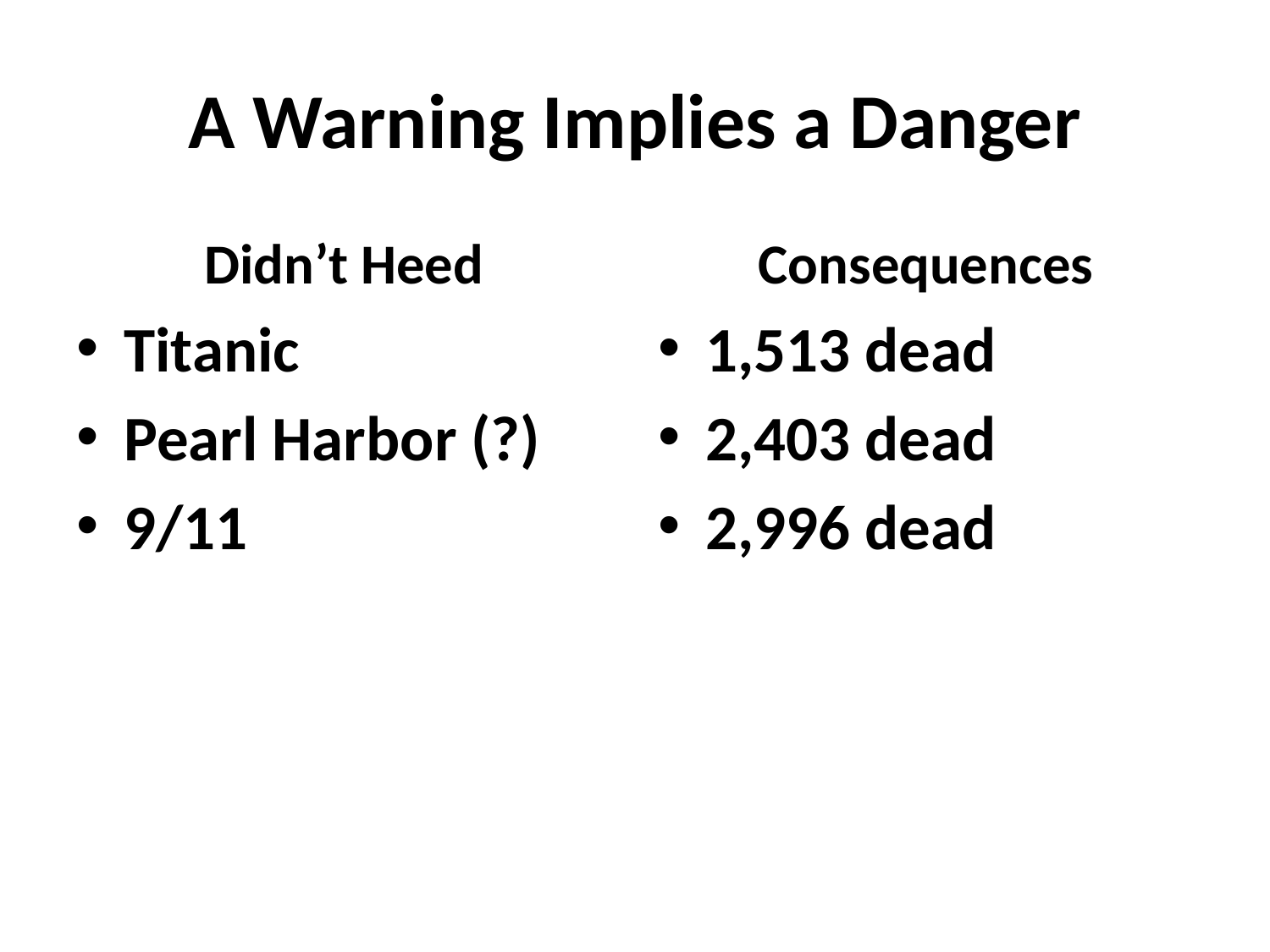

# A Warning Implies a Danger
Didn’t Heed
Consequences
Titanic
Pearl Harbor (?)
9/11
1,513 dead
2,403 dead
2,996 dead